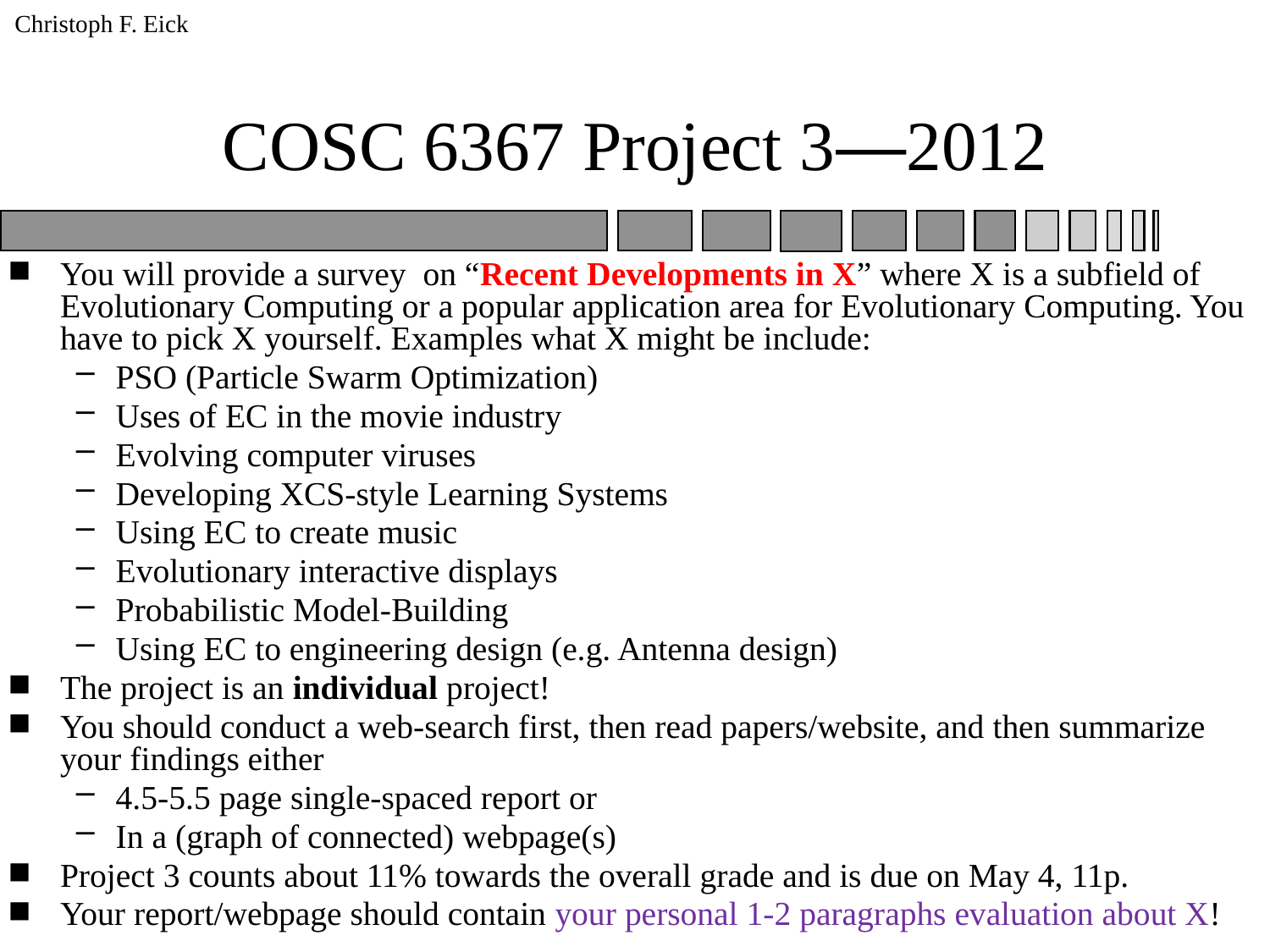

# COSC 6367 Project 3—2012
You will provide a survey  on “Recent Developments in X” where X is a subfield of Evolutionary Computing or a popular application area for Evolutionary Computing. You have to pick X yourself. Examples what X might be include:
PSO (Particle Swarm Optimization)
Uses of EC in the movie industry
Evolving computer viruses
Developing XCS-style Learning Systems
Using EC to create music
Evolutionary interactive displays
Probabilistic Model-Building
Using EC to engineering design (e.g. Antenna design)
The project is an individual project!
You should conduct a web-search first, then read papers/website, and then summarize your findings either
4.5-5.5 page single-spaced report or
In a (graph of connected) webpage(s)
Project 3 counts about 11% towards the overall grade and is due on May 4, 11p.
Your report/webpage should contain your personal 1-2 paragraphs evaluation about X!